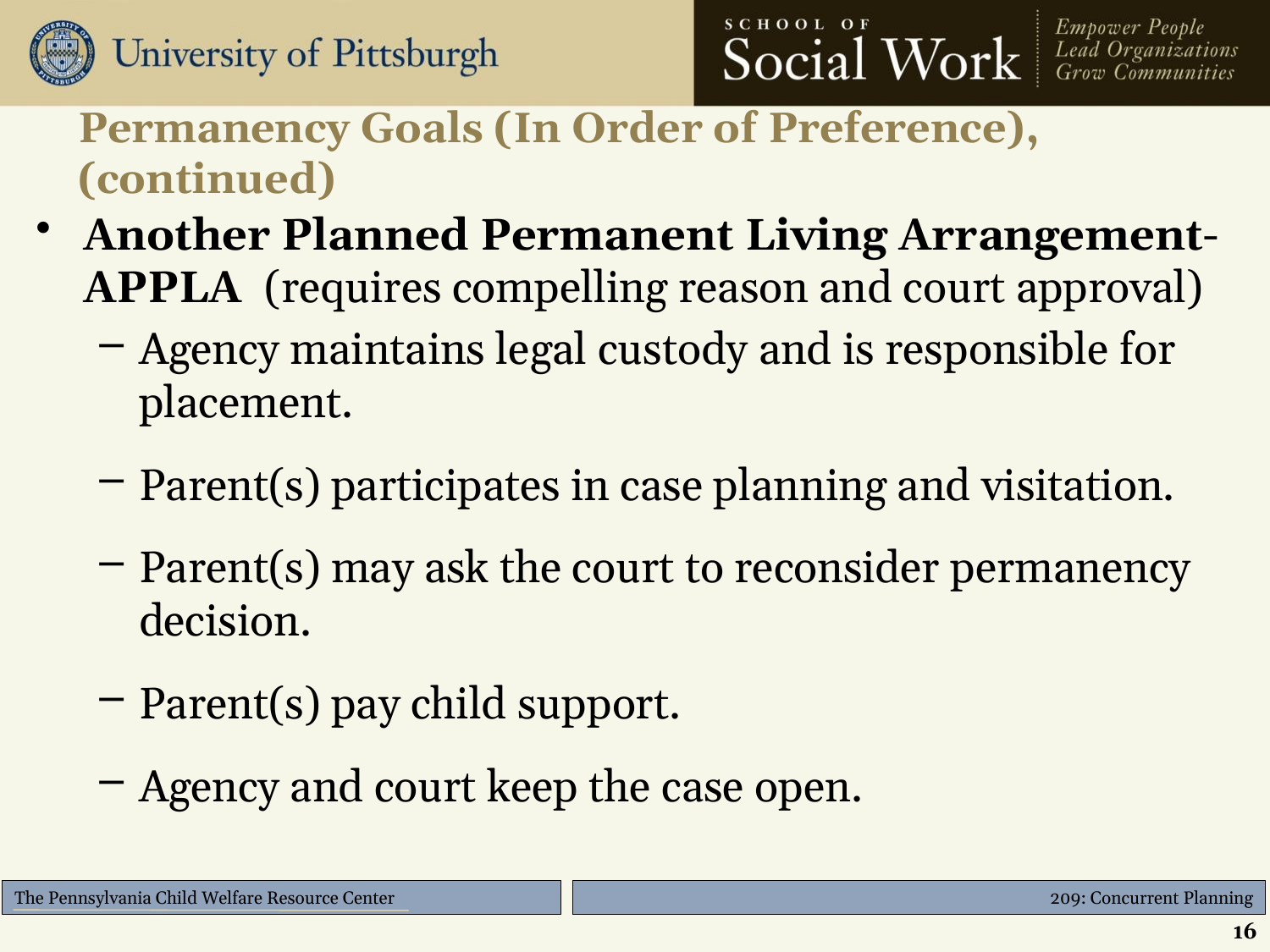

# Permanency Goals (In Order of Preference), (continued)
Another Planned Permanent Living Arrangement-APPLA  (requires compelling reason and court approval)
Agency maintains legal custody and is responsible for placement.
Parent(s) participates in case planning and visitation.
Parent(s) may ask the court to reconsider permanency decision.
Parent(s) pay child support.
Agency and court keep the case open.
16